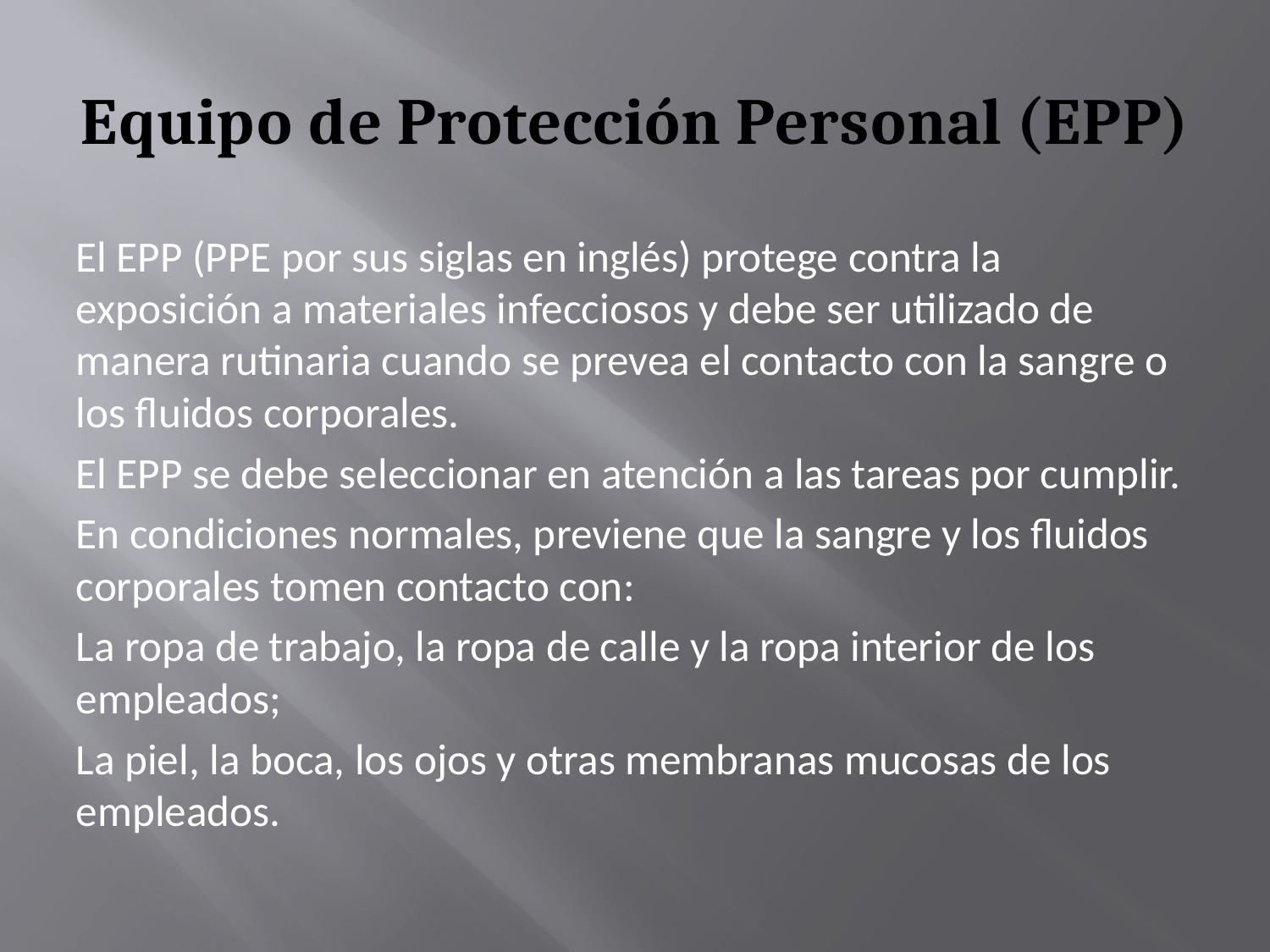

# Equipo de Protección Personal (EPP)
El EPP (PPE por sus siglas en inglés) protege contra la exposición a materiales infecciosos y debe ser utilizado de manera rutinaria cuando se prevea el contacto con la sangre o los fluidos corporales.
El EPP se debe seleccionar en atención a las tareas por cumplir.
En condiciones normales, previene que la sangre y los fluidos corporales tomen contacto con:
La ropa de trabajo, la ropa de calle y la ropa interior de los empleados;
La piel, la boca, los ojos y otras membranas mucosas de los empleados.